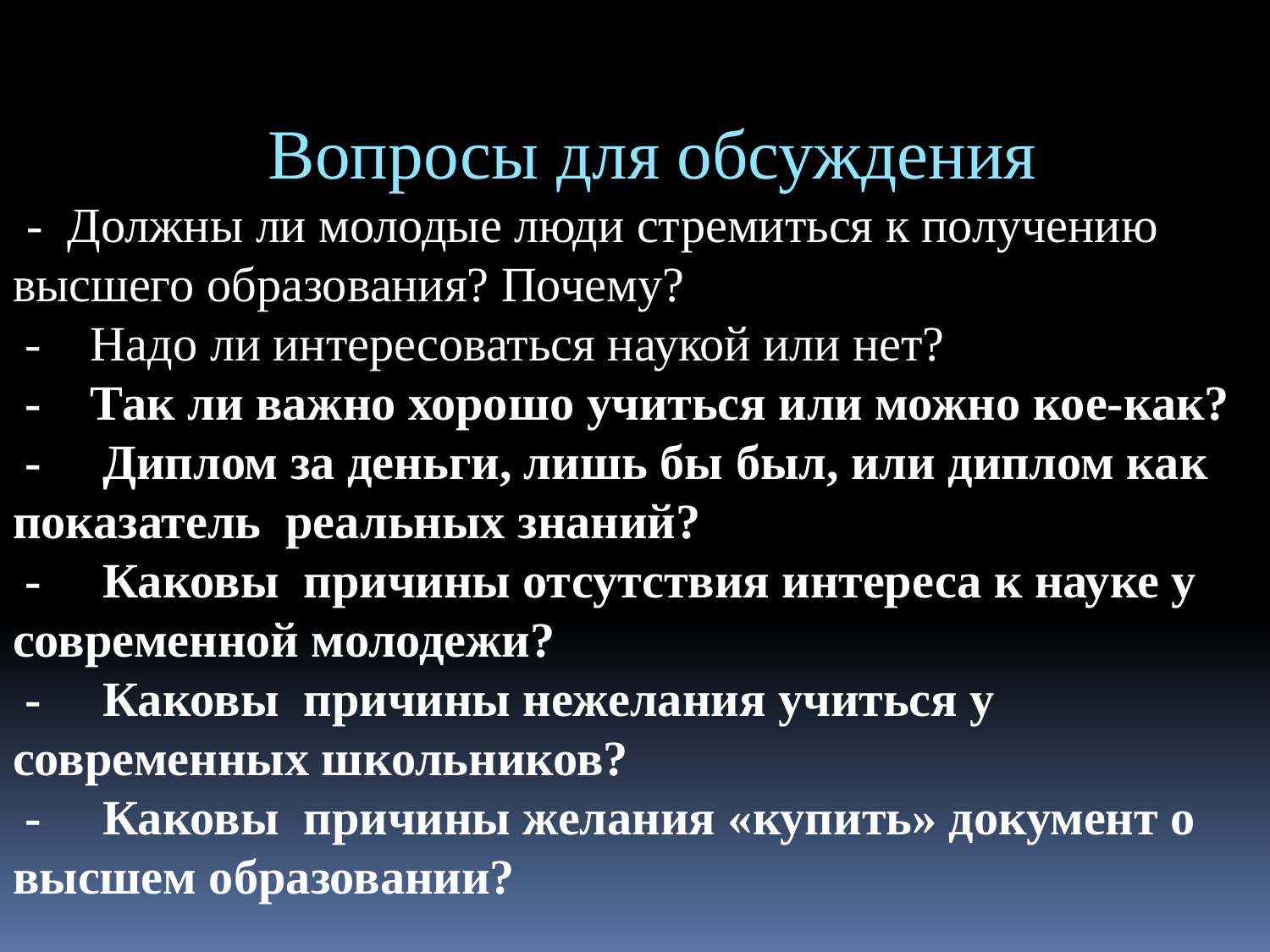

Вопросы для обсуждения
 -  Должны ли молодые люди стремиться к получению высшего образования? Почему?
 -    Надо ли интересоваться наукой или нет?
 -    Так ли важно хорошо учиться или можно кое-как?
 -     Диплом за деньги, лишь бы был, или диплом как показатель  реальных знаний?
 -     Каковы  причины отсутствия интереса к науке у современной молодежи?
 -     Каковы  причины нежелания учиться у современных школьников?
 -     Каковы  причины желания «купить» документ о высшем образовании?